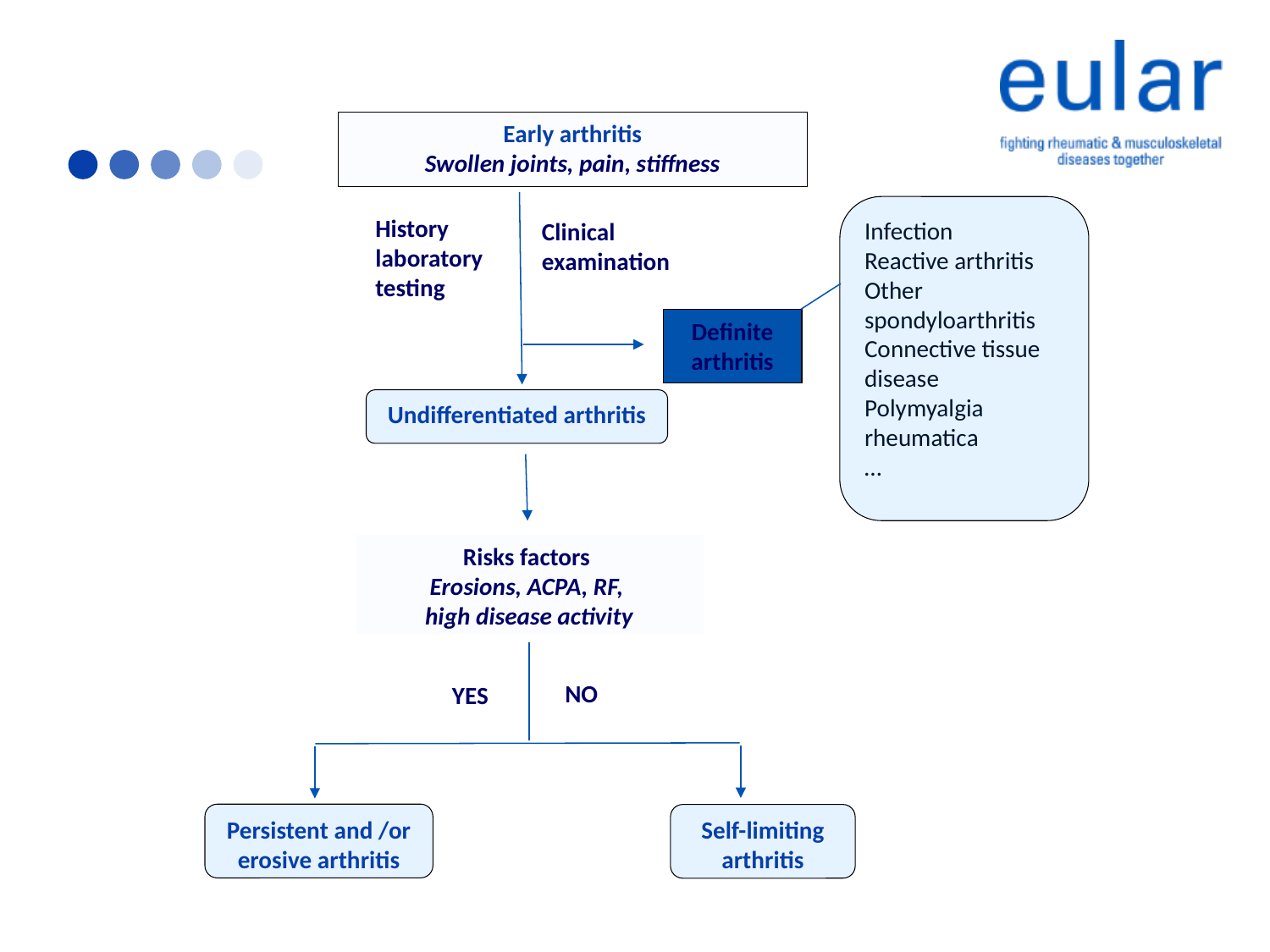

Early arthritis
Swollen joints, pain, stiffness
Infection
Reactive arthritis
Other spondyloarthritis
Connective tissue disease
Polymyalgia rheumatica
…

History laboratory testing
Clinical examination
Definite arthritis
Undifferentiated arthritis
Risks factors
Erosions, ACPA, RF,
high disease activity

NO
YES
Persistent and /or erosive arthritis
Self-limiting arthritis